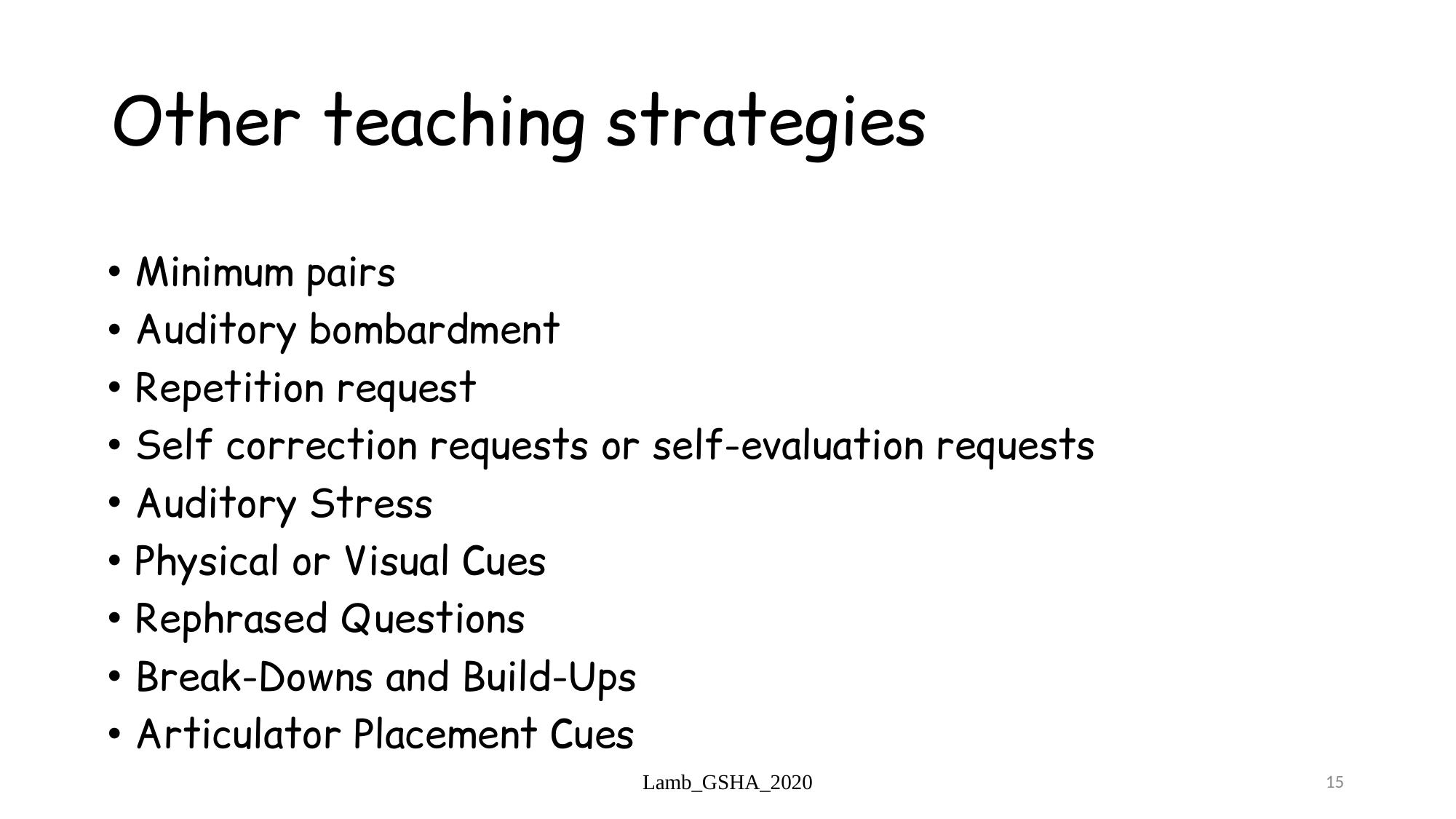

# Other teaching strategies
Minimum pairs
Auditory bombardment
Repetition request
Self correction requests or self-evaluation requests
Auditory Stress
Physical or Visual Cues
Rephrased Questions
Break-Downs and Build-Ups
Articulator Placement Cues

Lamb_GSHA_2020
15